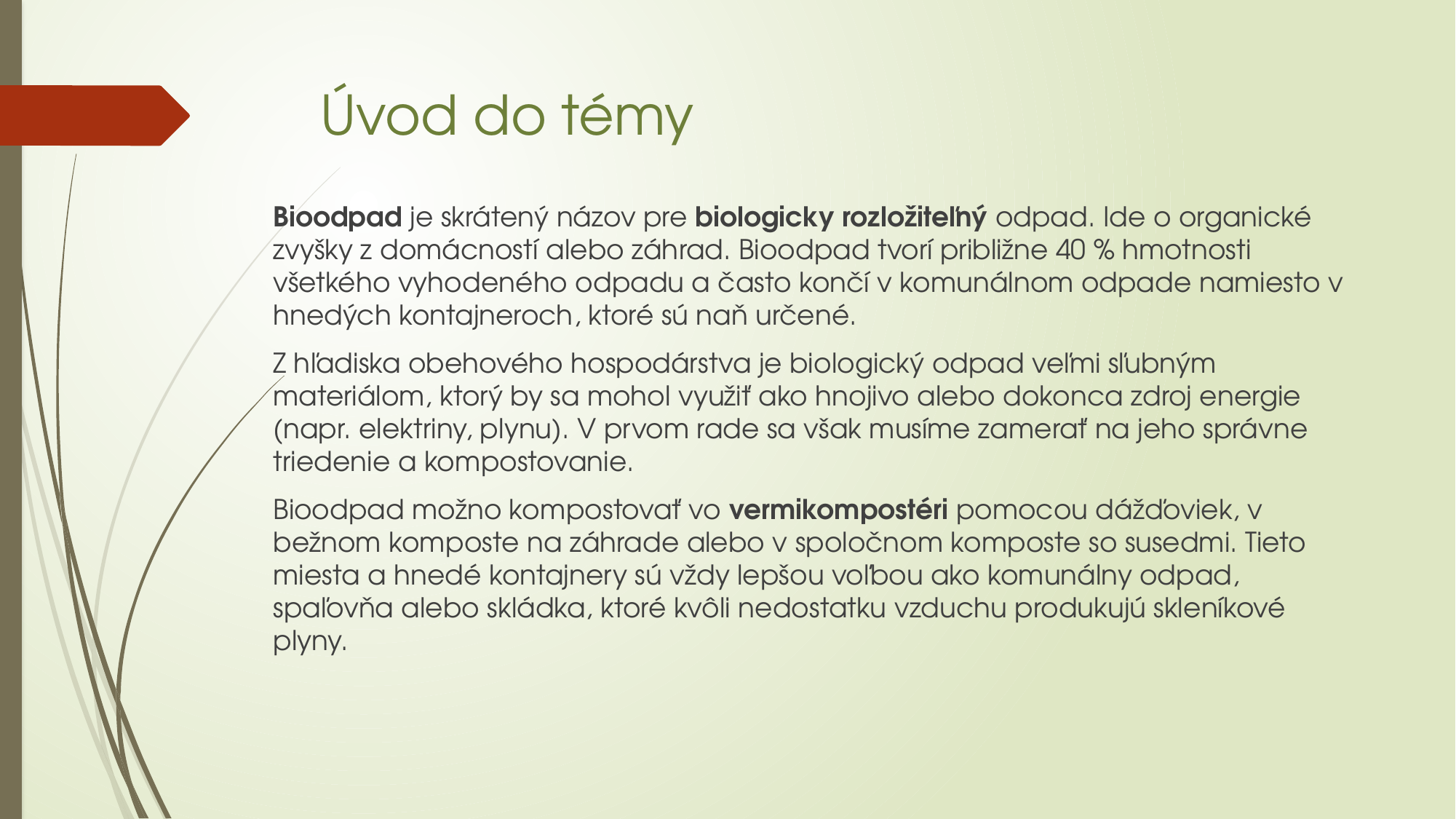

# Úvod do témy
Bioodpad je skrátený názov pre biologicky rozložiteľný odpad. Ide o organické zvyšky z domácností alebo záhrad. Bioodpad tvorí približne 40 % hmotnosti všetkého vyhodeného odpadu a často končí v komunálnom odpade namiesto v hnedých kontajneroch, ktoré sú naň určené.
Z hľadiska obehového hospodárstva je biologický odpad veľmi sľubným materiálom, ktorý by sa mohol využiť ako hnojivo alebo dokonca zdroj energie (napr. elektriny, plynu). V prvom rade sa však musíme zamerať na jeho správne triedenie a kompostovanie.
Bioodpad možno kompostovať vo vermikompostéri pomocou dážďoviek, v bežnom komposte na záhrade alebo v spoločnom komposte so susedmi. Tieto miesta a hnedé kontajnery sú vždy lepšou voľbou ako komunálny odpad, spaľovňa alebo skládka, ktoré kvôli nedostatku vzduchu produkujú skleníkové plyny.